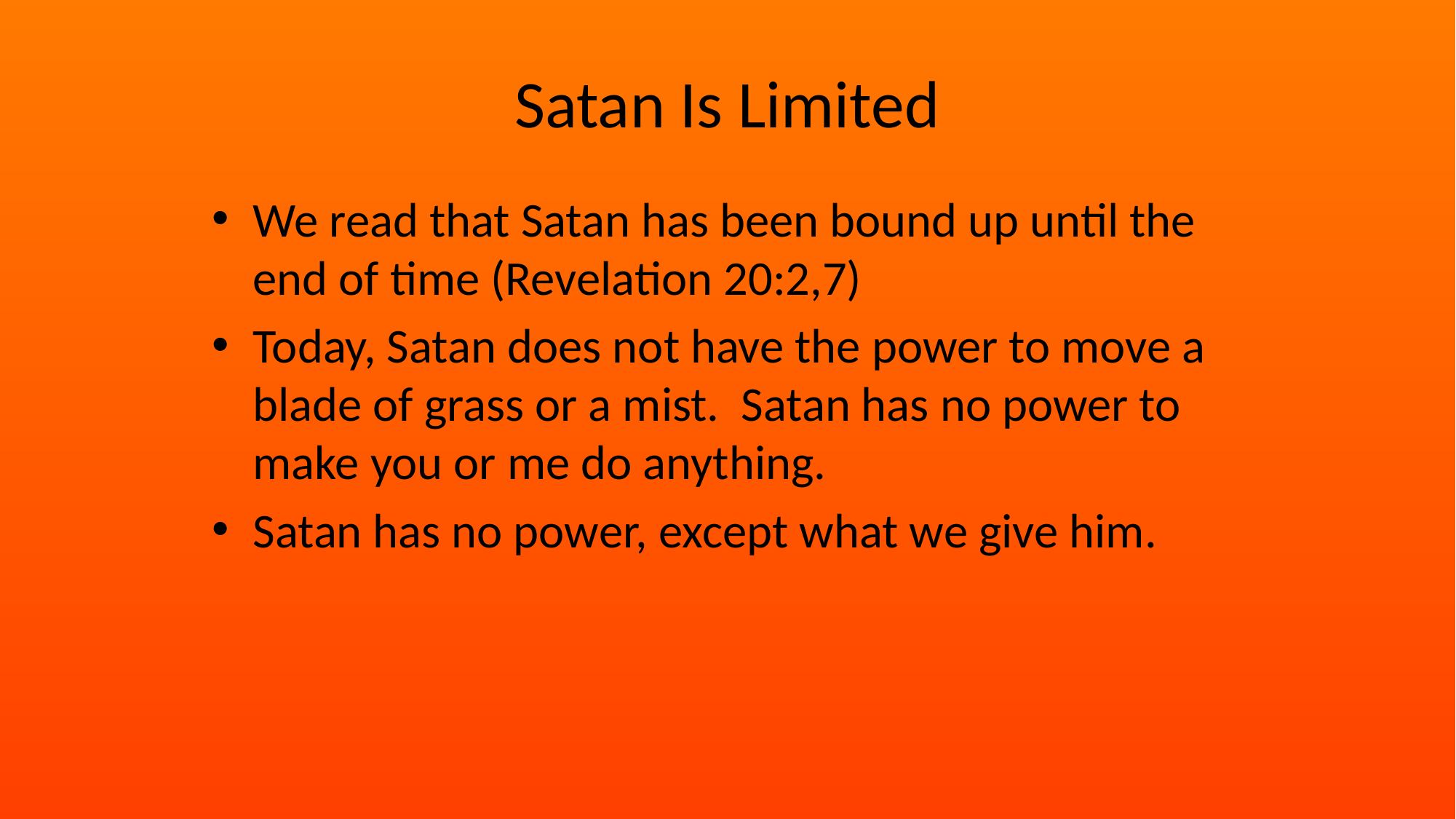

# Satan Is Limited
We read that Satan has been bound up until the end of time (Revelation 20:2,7)
Today, Satan does not have the power to move a blade of grass or a mist.  Satan has no power to make you or me do anything.
Satan has no power, except what we give him.